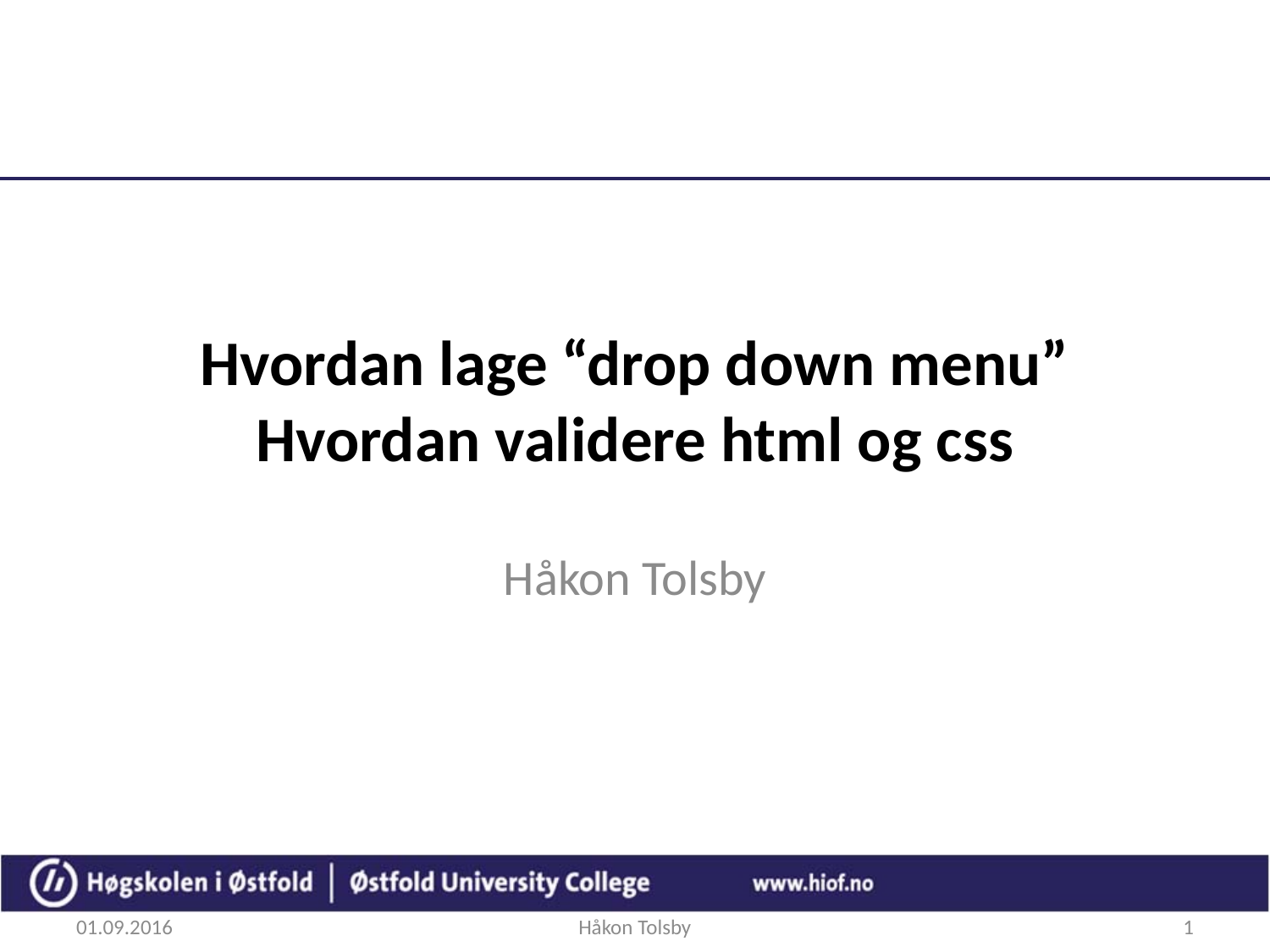

# Hvordan lage “drop down menu” Hvordan validere html og css
Håkon Tolsby
01.09.2016
Håkon Tolsby
1